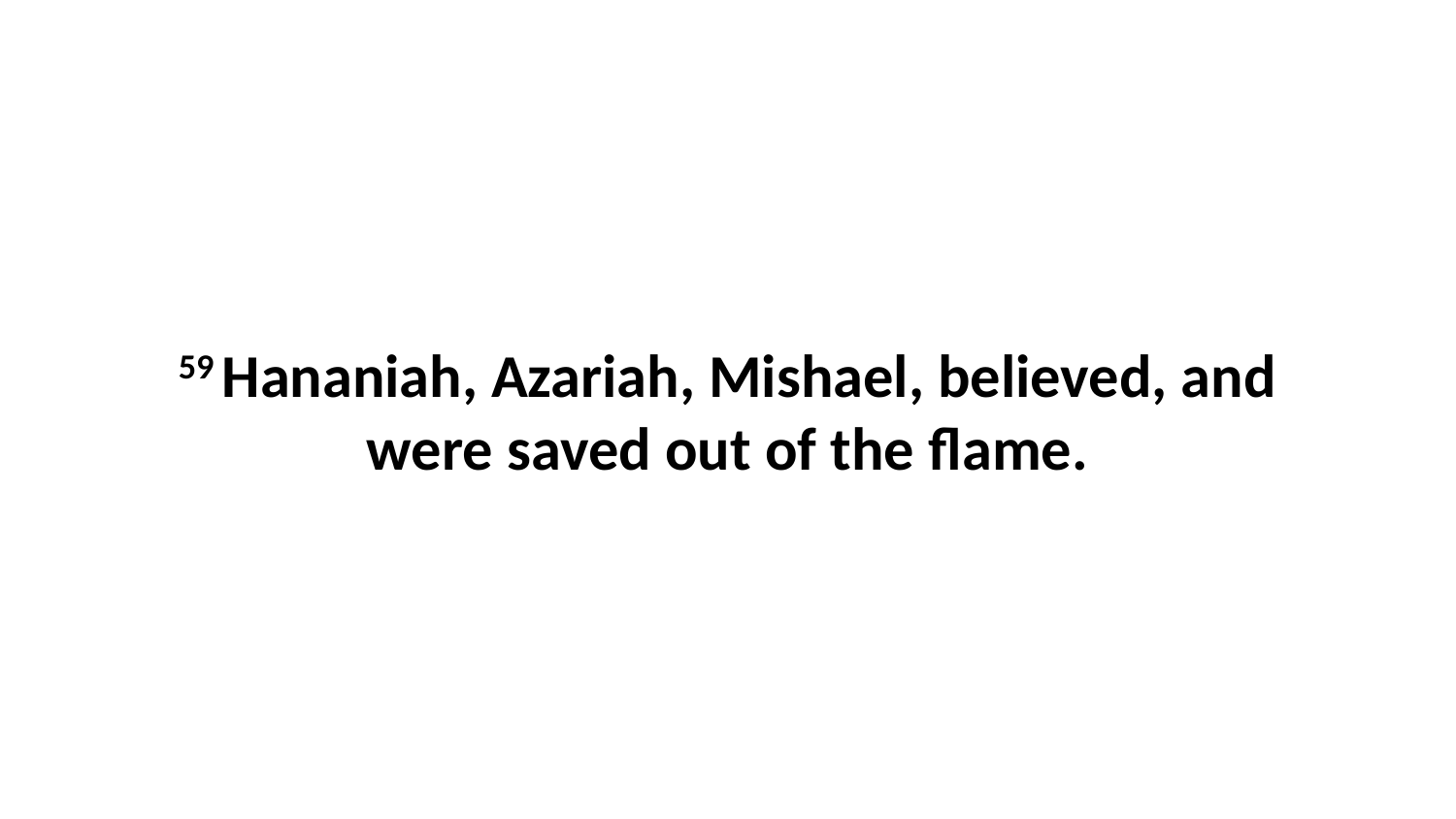

59 Hananiah, Azariah, Mishael, believed, and were saved out of the flame.